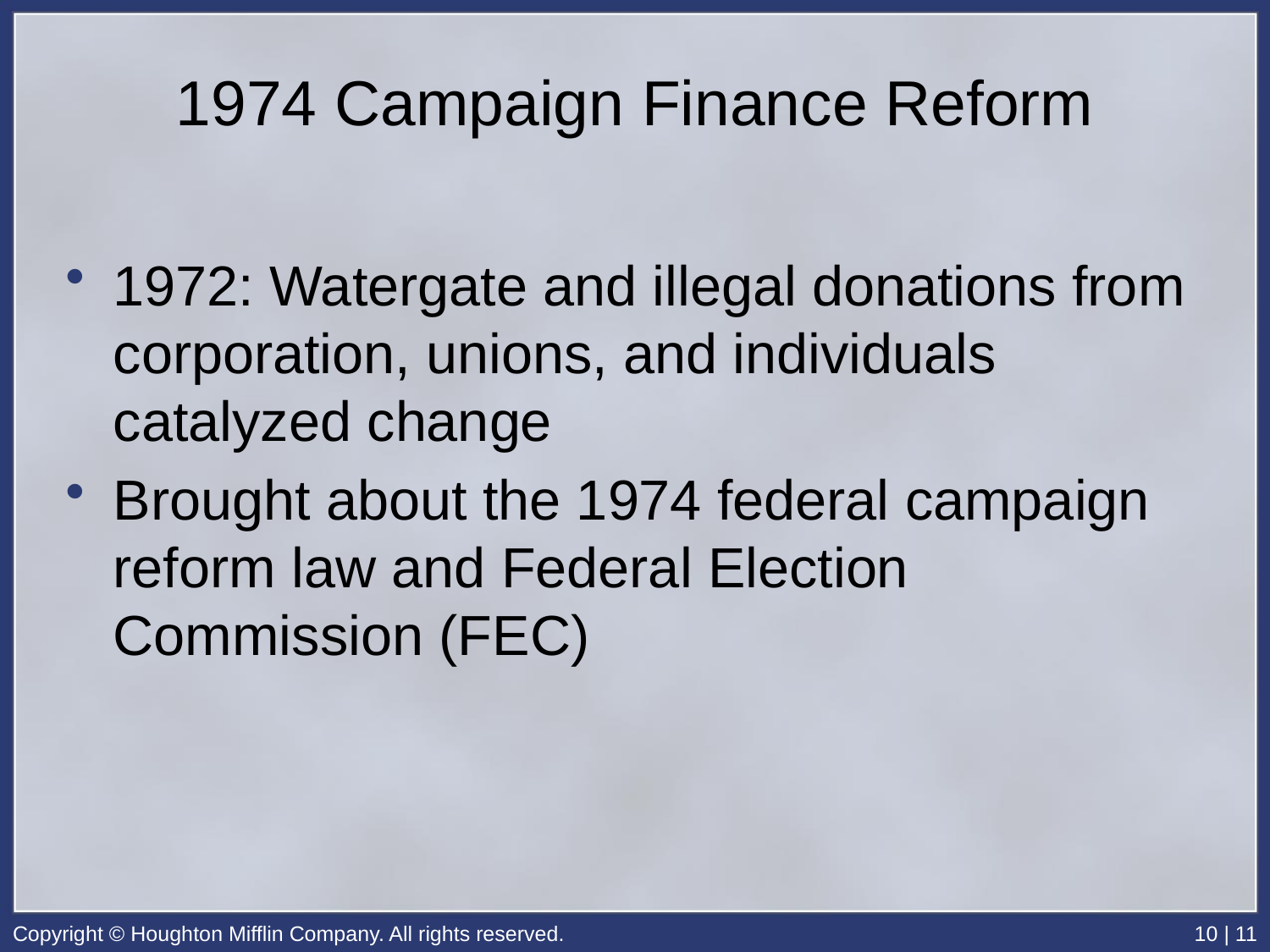

# 1974 Campaign Finance Reform
1972: Watergate and illegal donations from corporation, unions, and individuals catalyzed change
Brought about the 1974 federal campaign reform law and Federal Election Commission (FEC)
Copyright © Houghton Mifflin Company. All rights reserved.
10 | 11